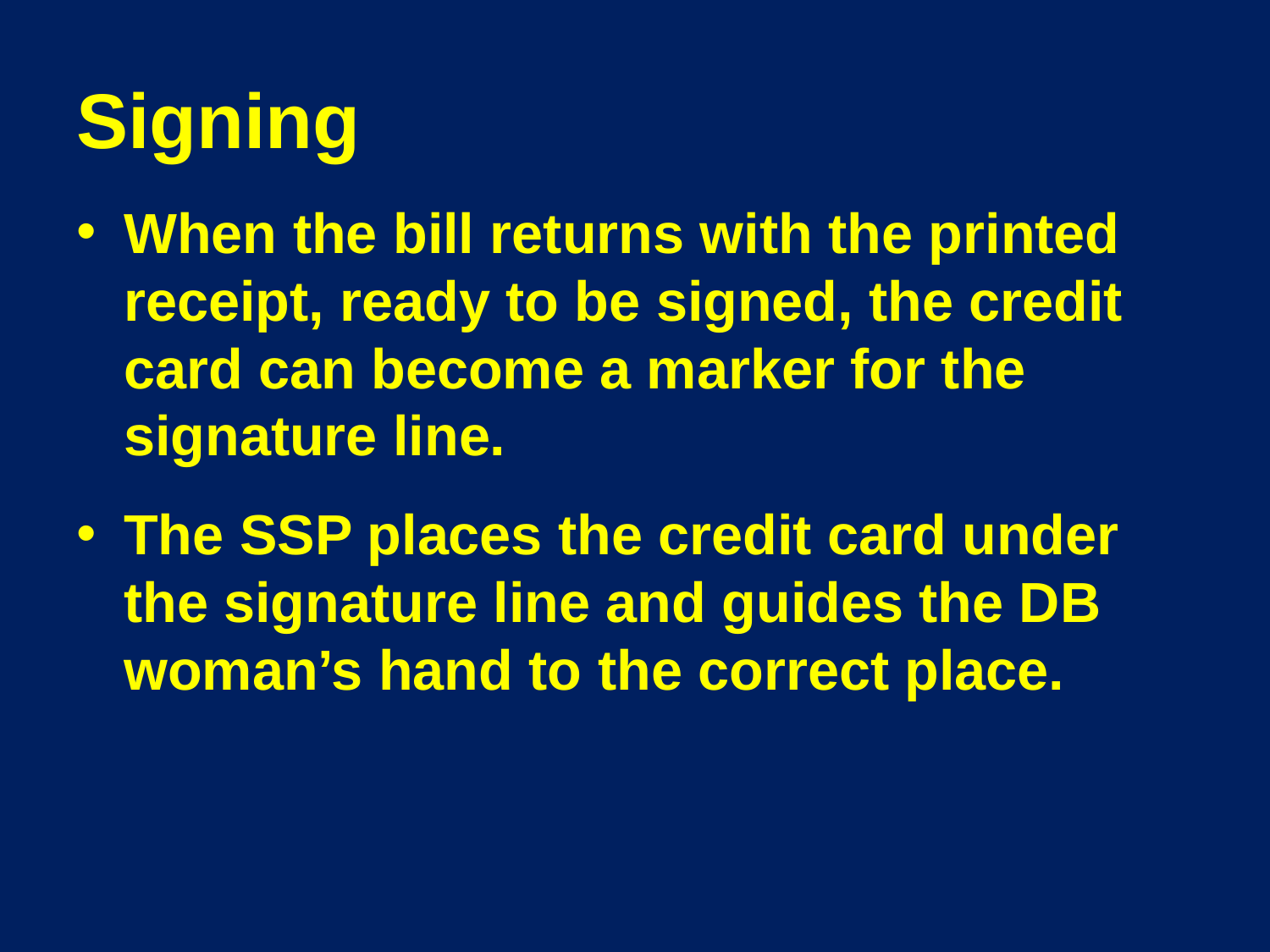

# Signing
When the bill returns with the printed receipt, ready to be signed, the credit card can become a marker for the signature line.

The SSP places the credit card under the signature line and guides the DB woman’s hand to the correct place.